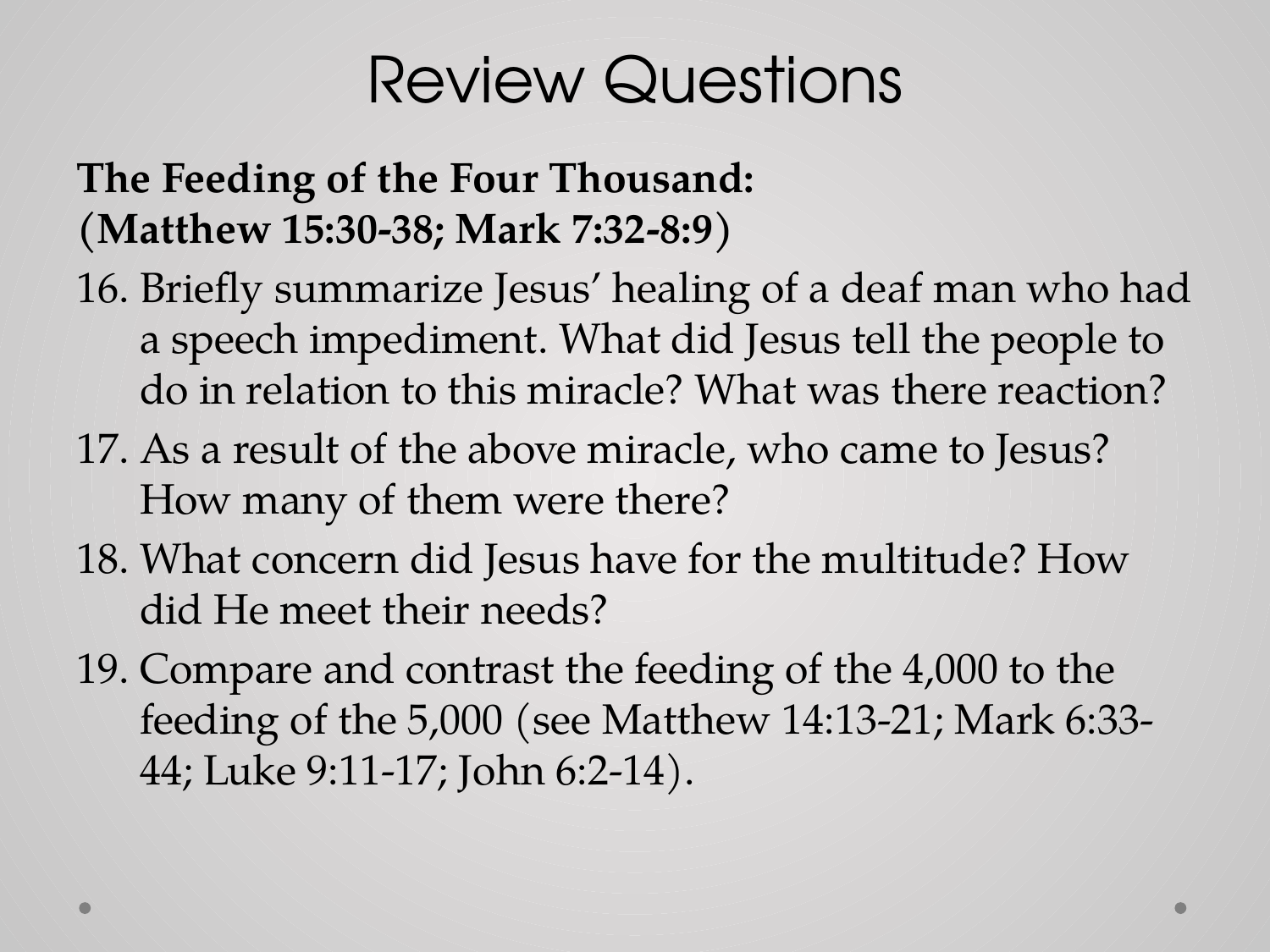

# Review Questions
The Feeding of the Four Thousand:
(Matthew 15:30-38; Mark 7:32-8:9)
Briefly summarize Jesus’ healing of a deaf man who had a speech impediment. What did Jesus tell the people to do in relation to this miracle? What was there reaction?
As a result of the above miracle, who came to Jesus? How many of them were there?
What concern did Jesus have for the multitude? How did He meet their needs?
Compare and contrast the feeding of the 4,000 to the feeding of the 5,000 (see Matthew 14:13-21; Mark 6:33-44; Luke 9:11-17; John 6:2-14).